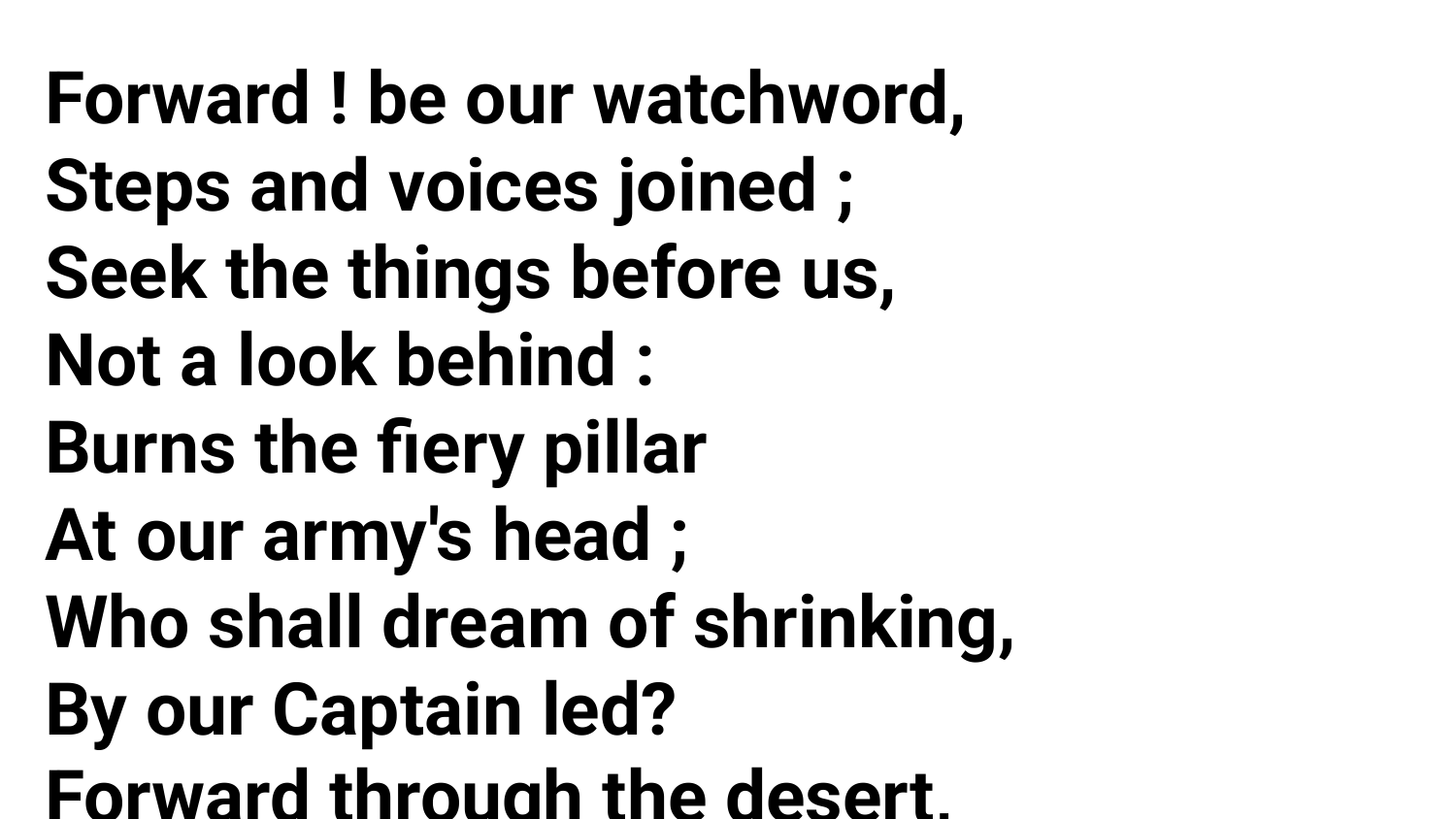

Forward ! be our watchword,
Steps and voices joined ;
Seek the things before us,
Not a look behind :
Burns the fiery pillar
At our army's head ;
Who shall dream of shrinking,
By our Captain led?
Forward through the desert,
Through the toil and fight ;
Canaan lies before us,
Zion beams with light.